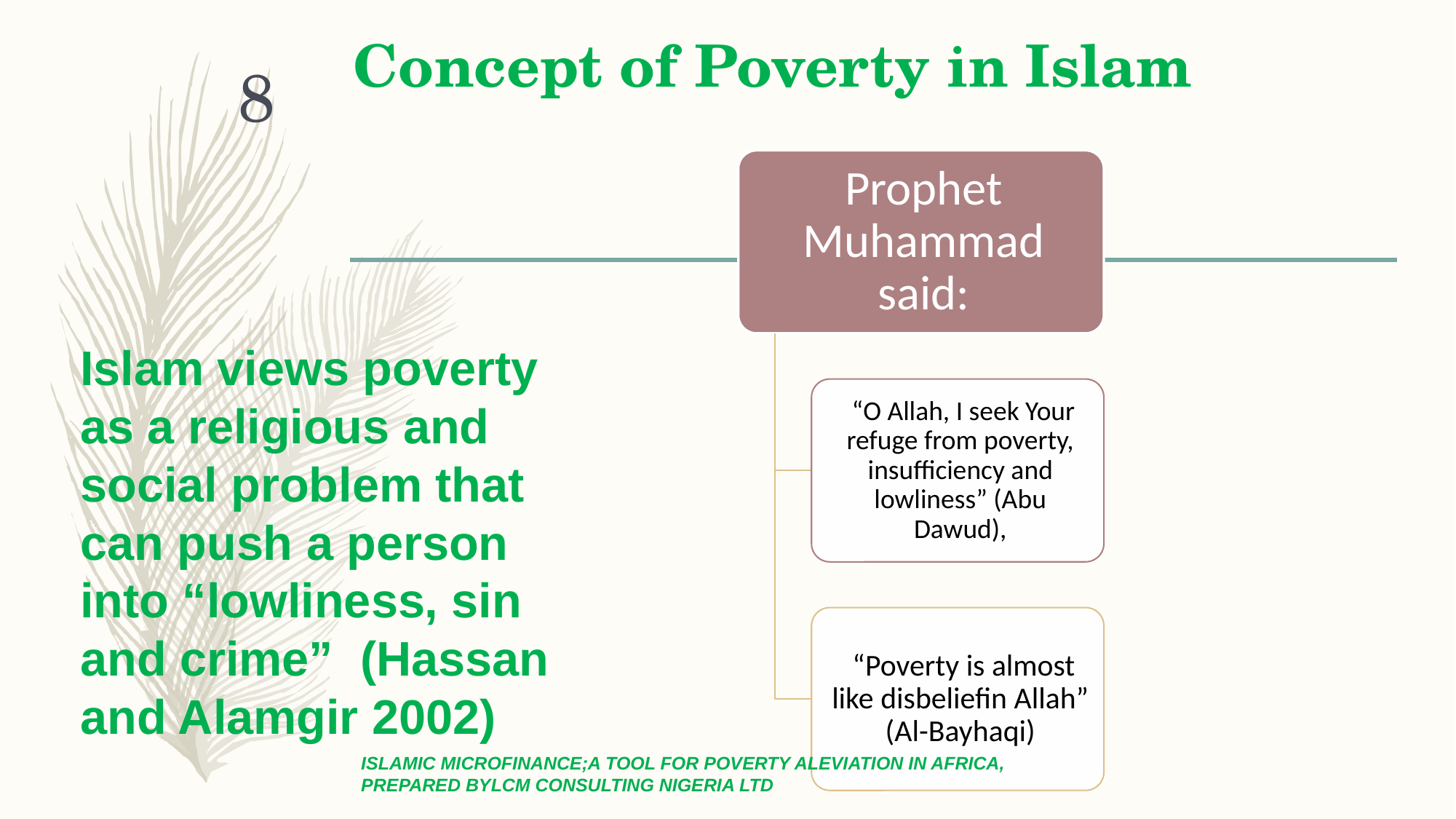

# Concept of Poverty in Islam
8
Prophet Muhammad said:
 “O Allah, I seek Your refuge from poverty, insufficiency and lowliness” (Abu Dawud),
 “Poverty is almost like disbeliefin Allah” (Al-Bayhaqi)
Islam views poverty as a religious and social problem that can push a person into “lowliness, sin and crime”  (Hassan and Alamgir 2002)
ISLAMIC MICROFINANCE;A TOOL FOR POVERTY ALEVIATION IN AFRICA, PREPARED BYLCM CONSULTING NIGERIA LTD